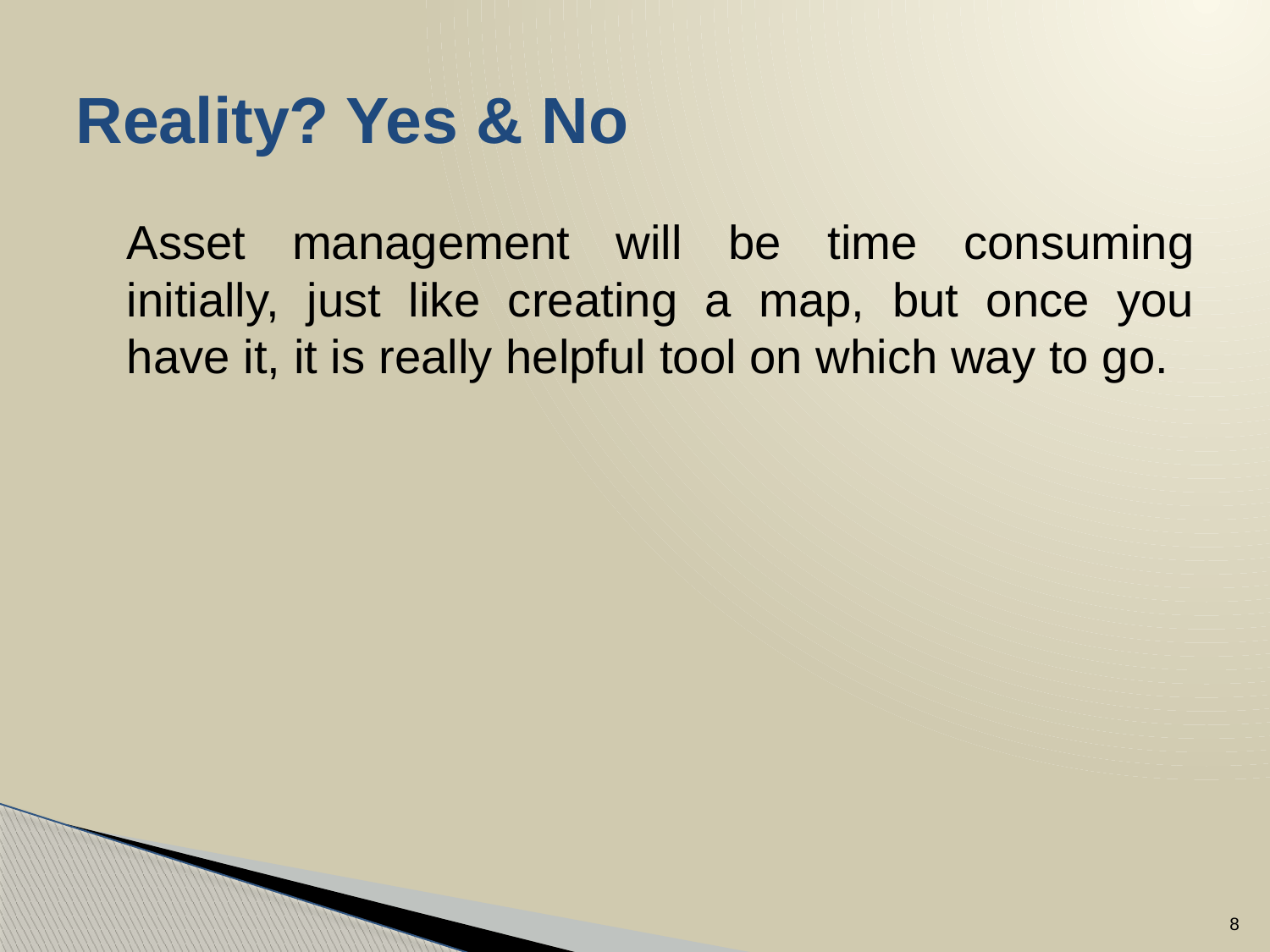

# Reality? Yes & No
	Asset management will be time consuming initially, just like creating a map, but once you have it, it is really helpful tool on which way to go.
8